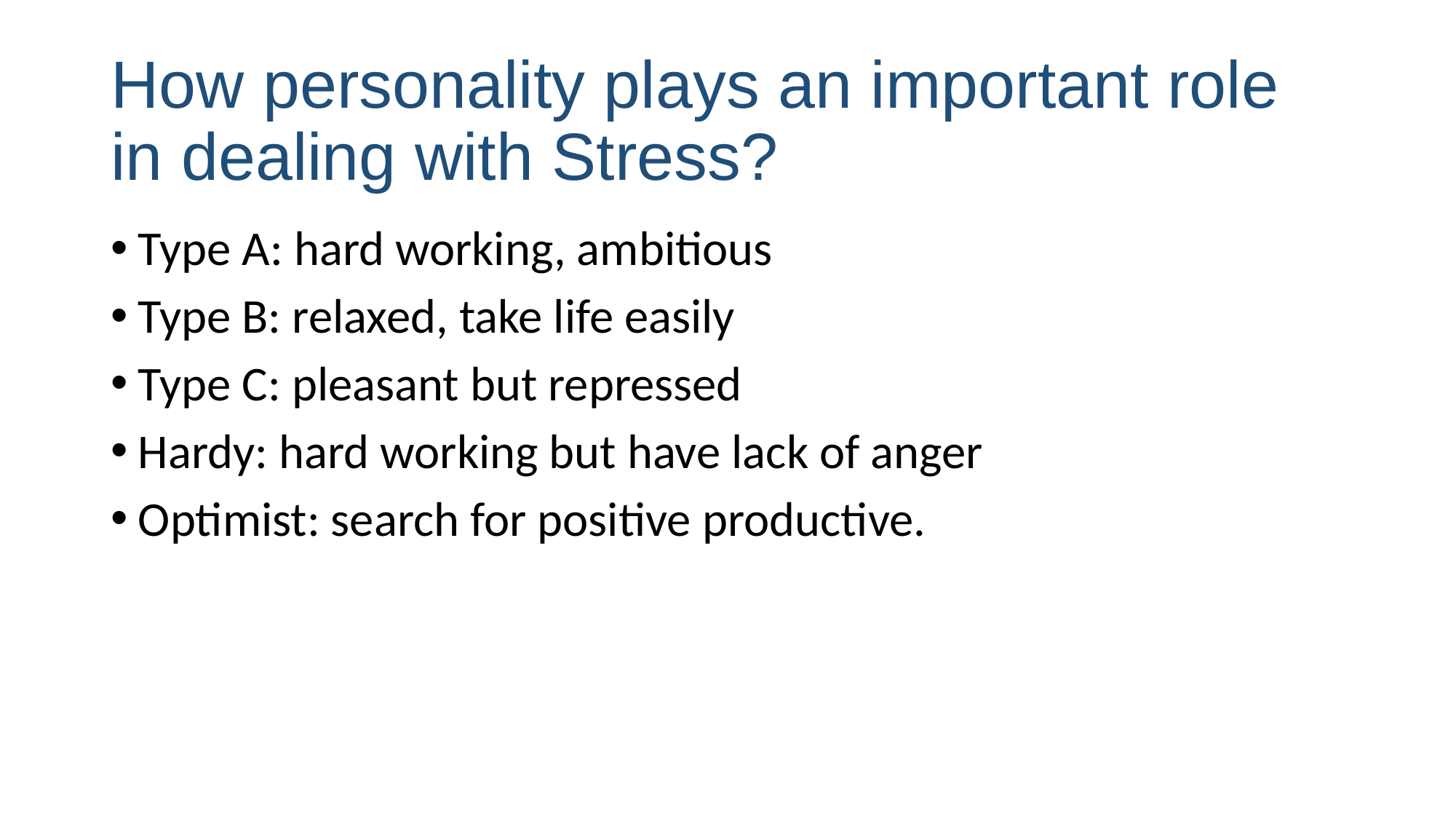

# How personality plays an important role in dealing with Stress?
Type A: hard working, ambitious
Type B: relaxed, take life easily
Type C: pleasant but repressed
Hardy: hard working but have lack of anger
Optimist: search for positive productive.